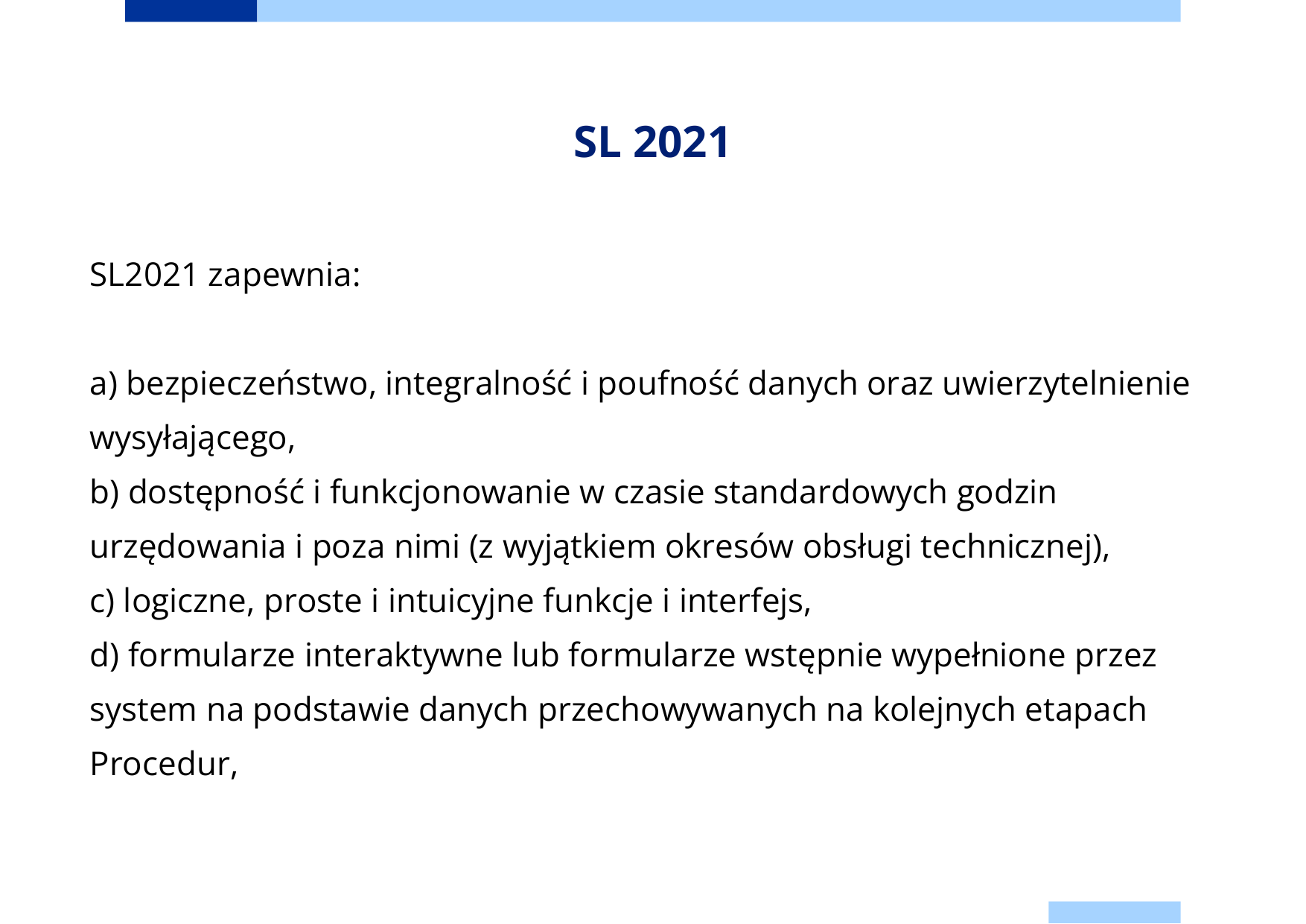

# SL 2021
SL2021 zapewnia:

a) bezpieczeństwo, integralność i poufność danych oraz uwierzytelnienie
wysyłającego,
b) dostępność i funkcjonowanie w czasie standardowych godzin
urzędowania i poza nimi (z wyjątkiem okresów obsługi technicznej),
c) logiczne, proste i intuicyjne funkcje i interfejs,
d) formularze interaktywne lub formularze wstępnie wypełnione przez
system na podstawie danych przechowywanych na kolejnych etapach
Procedur,